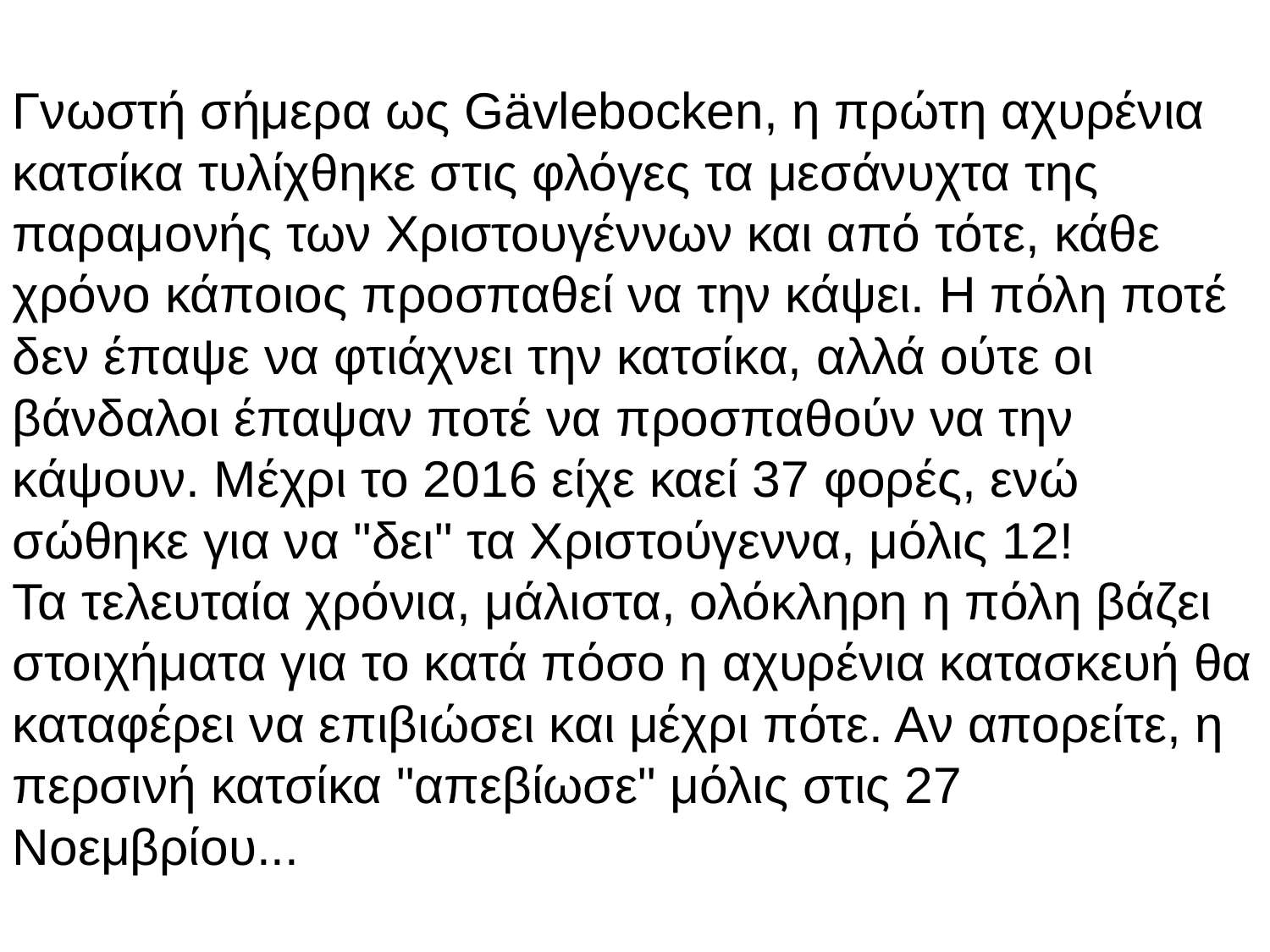

Γνωστή σήμερα ως Gävlebocken, η πρώτη αχυρένια κατσίκα τυλίχθηκε στις φλόγες τα μεσάνυχτα της παραμονής των Χριστουγέννων και από τότε, κάθε χρόνο κάποιος προσπαθεί να την κάψει. Η πόλη ποτέ δεν έπαψε να φτιάχνει την κατσίκα, αλλά ούτε οι βάνδαλοι έπαψαν ποτέ να προσπαθούν να την κάψουν. Μέχρι το 2016 είχε καεί 37 φορές, ενώ σώθηκε για να "δει" τα Χριστούγεννα, μόλις 12!
Τα τελευταία χρόνια, μάλιστα, ολόκληρη η πόλη βάζει στοιχήματα για το κατά πόσο η αχυρένια κατασκευή θα καταφέρει να επιβιώσει και μέχρι πότε. Αν απορείτε, η περσινή κατσίκα "απεβίωσε" μόλις στις 27 Νοεμβρίου...